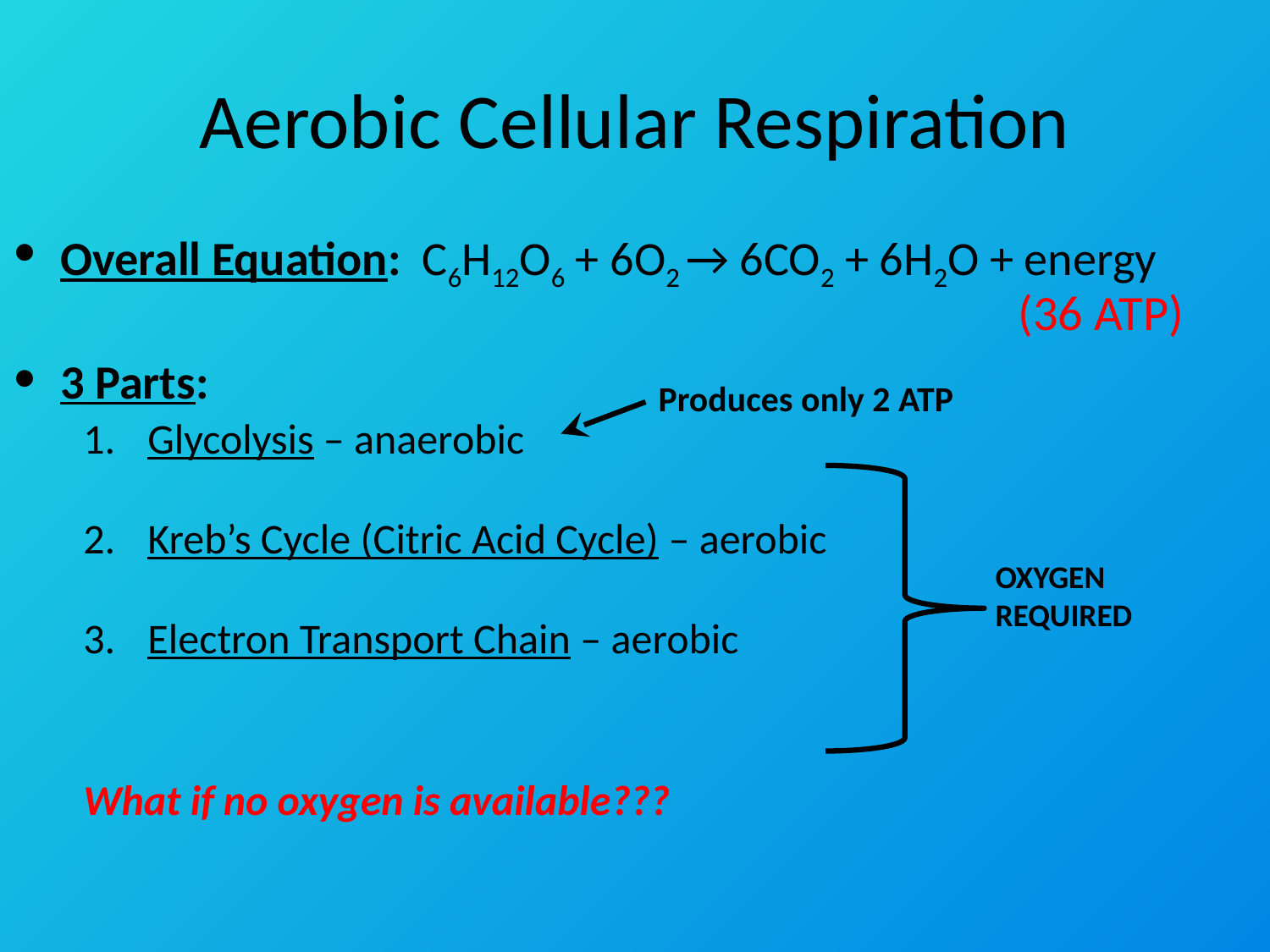

# Aerobic Cellular Respiration
Overall Equation:  C6H12O6 + 6O2 → 6CO2 + 6H2O + energy

3 Parts:
Glycolysis – anaerobic
Kreb’s Cycle (Citric Acid Cycle) – aerobic
Electron Transport Chain – aerobic

What if no oxygen is available???

(36 ATP)
Produces only 2 ATP

OXYGEN REQUIRED